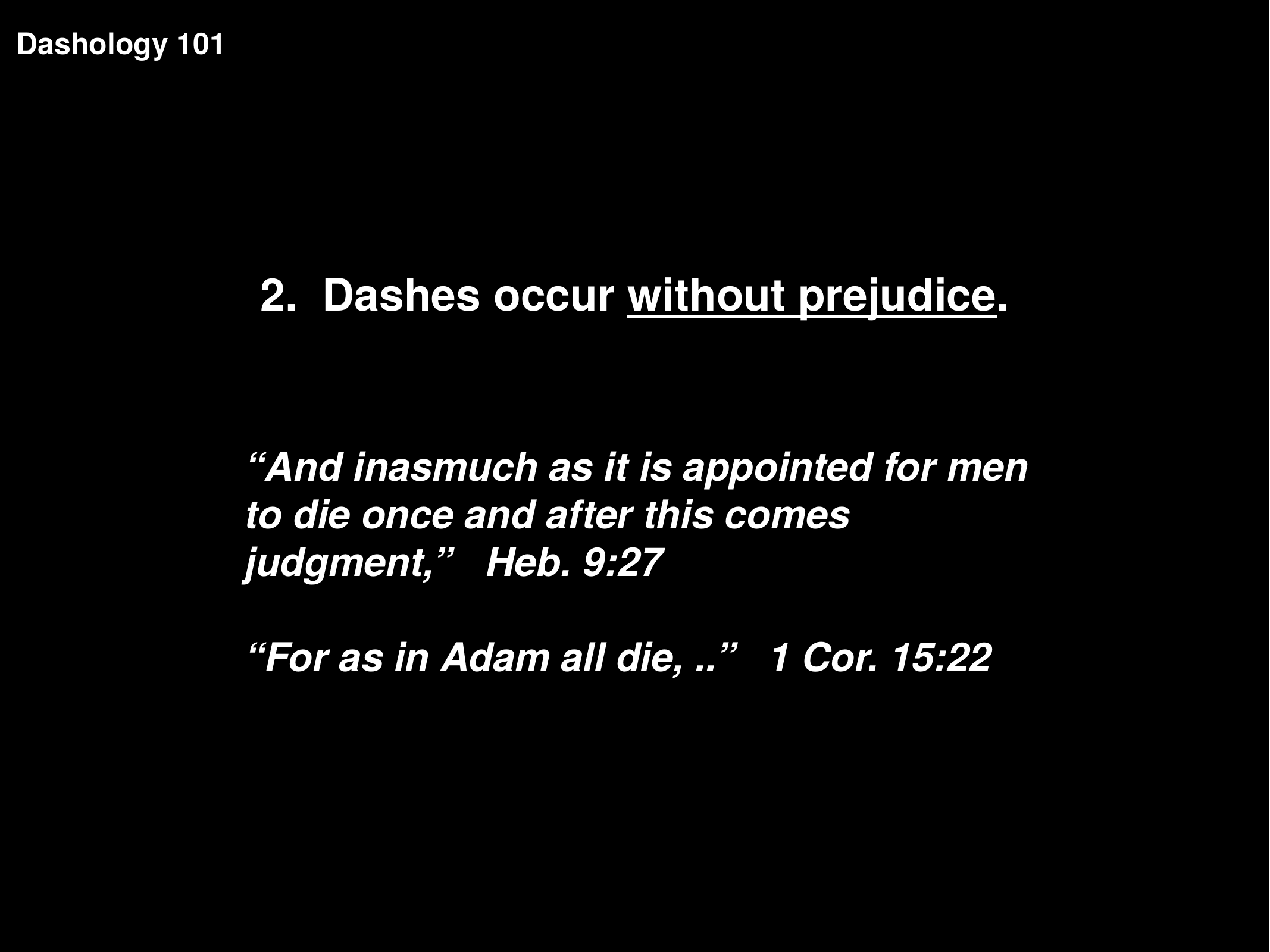

Dashology 101
2.  Dashes occur without prejudice.
“And inasmuch as it is appointed for men to die once and after this comes judgment,”   Heb. 9:27

“For as in Adam all die, ..”   1 Cor. 15:22